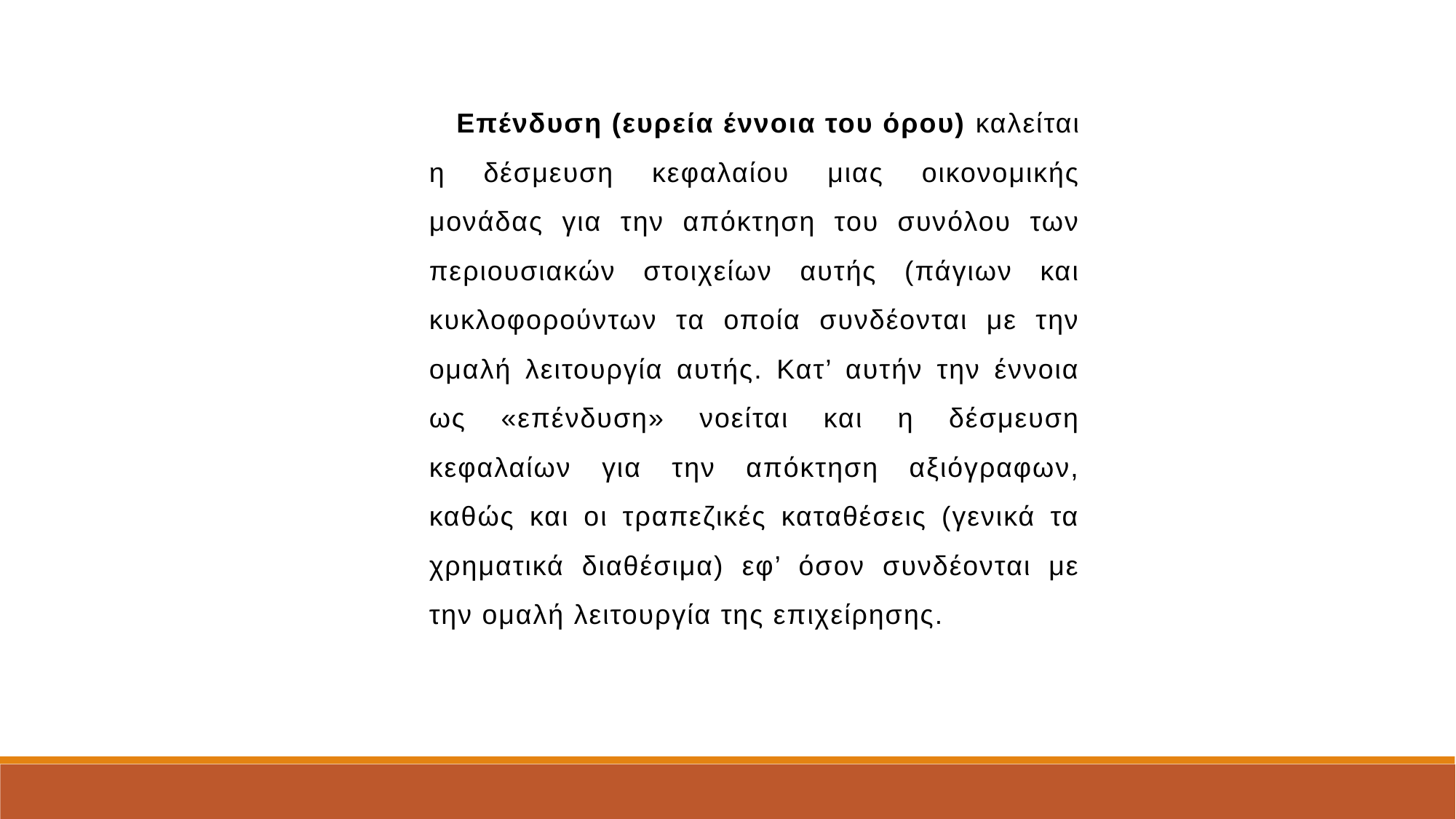

Επένδυση (ευρεία έννοια του όρου) καλείται η δέσμευση κεφαλαίου μιας οικονομικής μονάδας για την απόκτηση του συνόλου των περιουσιακών στοιχείων αυτής (πάγιων και κυκλοφορούντων τα οποία συνδέονται με την ομαλή λειτουργία αυτής. Κατ’ αυτήν την έννοια ως «επένδυση» νοείται και η δέσμευση κεφαλαίων για την απόκτηση αξιόγραφων, καθώς και οι τραπεζικές καταθέσεις (γενικά τα χρηματικά διαθέσιμα) εφ’ όσον συνδέονται με την ομαλή λειτουργία της επιχείρησης.